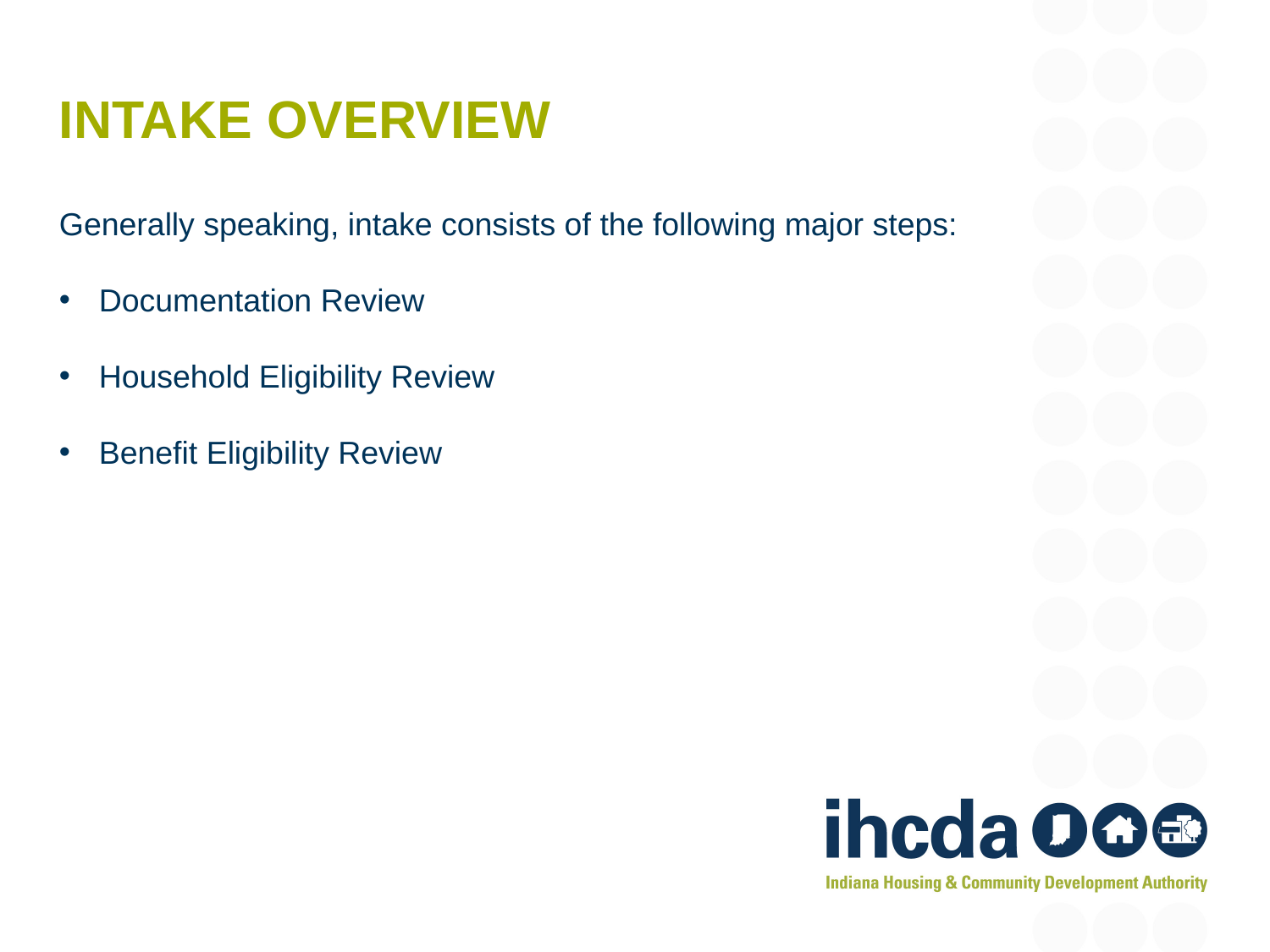

# INTAKE OVERVIEW
Generally speaking, intake consists of the following major steps:

Documentation Review

Household Eligibility Review

Benefit Eligibility Review